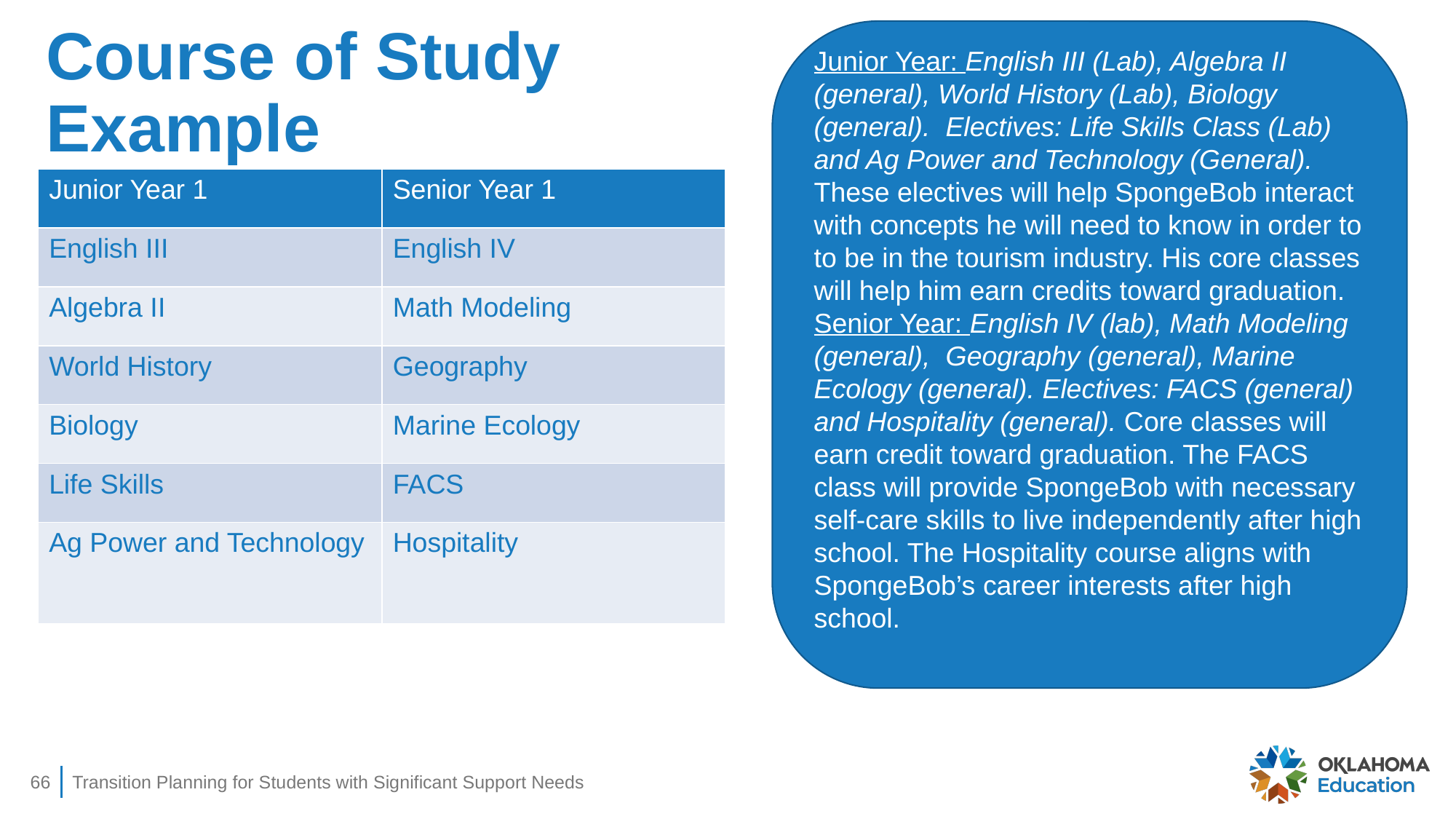

# Course of Study Example
Junior Year: English III (Lab), Algebra II (general), World History (Lab), Biology (general).  Electives: Life Skills Class (Lab) and Ag Power and Technology (General). These electives will help SpongeBob interact with concepts he will need to know in order to to be in the tourism industry. His core classes will help him earn credits toward graduation.
Senior Year: English IV (lab), Math Modeling (general),  Geography (general), Marine Ecology (general). Electives: FACS (general) and Hospitality (general). Core classes will earn credit toward graduation. The FACS class will provide SpongeBob with necessary self-care skills to live independently after high school. The Hospitality course aligns with SpongeBob’s career interests after high school.

| Junior Year 1 | Senior Year 1 |
| --- | --- |
| English III | English IV |
| Algebra II | Math Modeling |
| World History | Geography |
| Biology | Marine Ecology |
| Life Skills | FACS |
| Ag Power and Technology | Hospitality |
66
Transition Planning for Students with Significant Support Needs